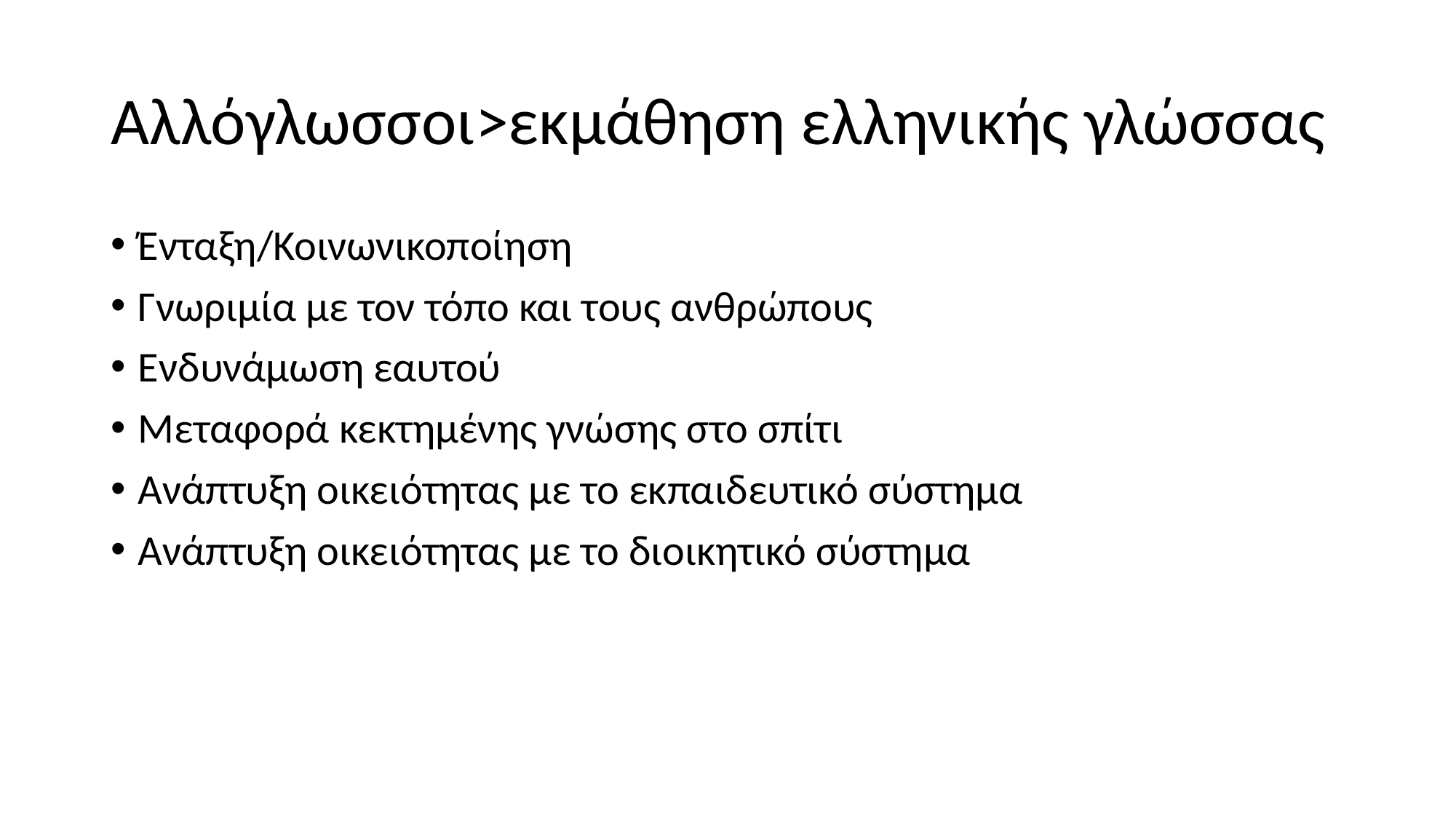

# Αλλόγλωσσοι>εκμάθηση ελληνικής γλώσσας
Ένταξη/Κοινωνικοποίηση
Γνωριμία με τον τόπο και τους ανθρώπους
Ενδυνάμωση εαυτού
Μεταφορά κεκτημένης γνώσης στο σπίτι
Ανάπτυξη οικειότητας με το εκπαιδευτικό σύστημα
Ανάπτυξη οικειότητας με το διοικητικό σύστημα